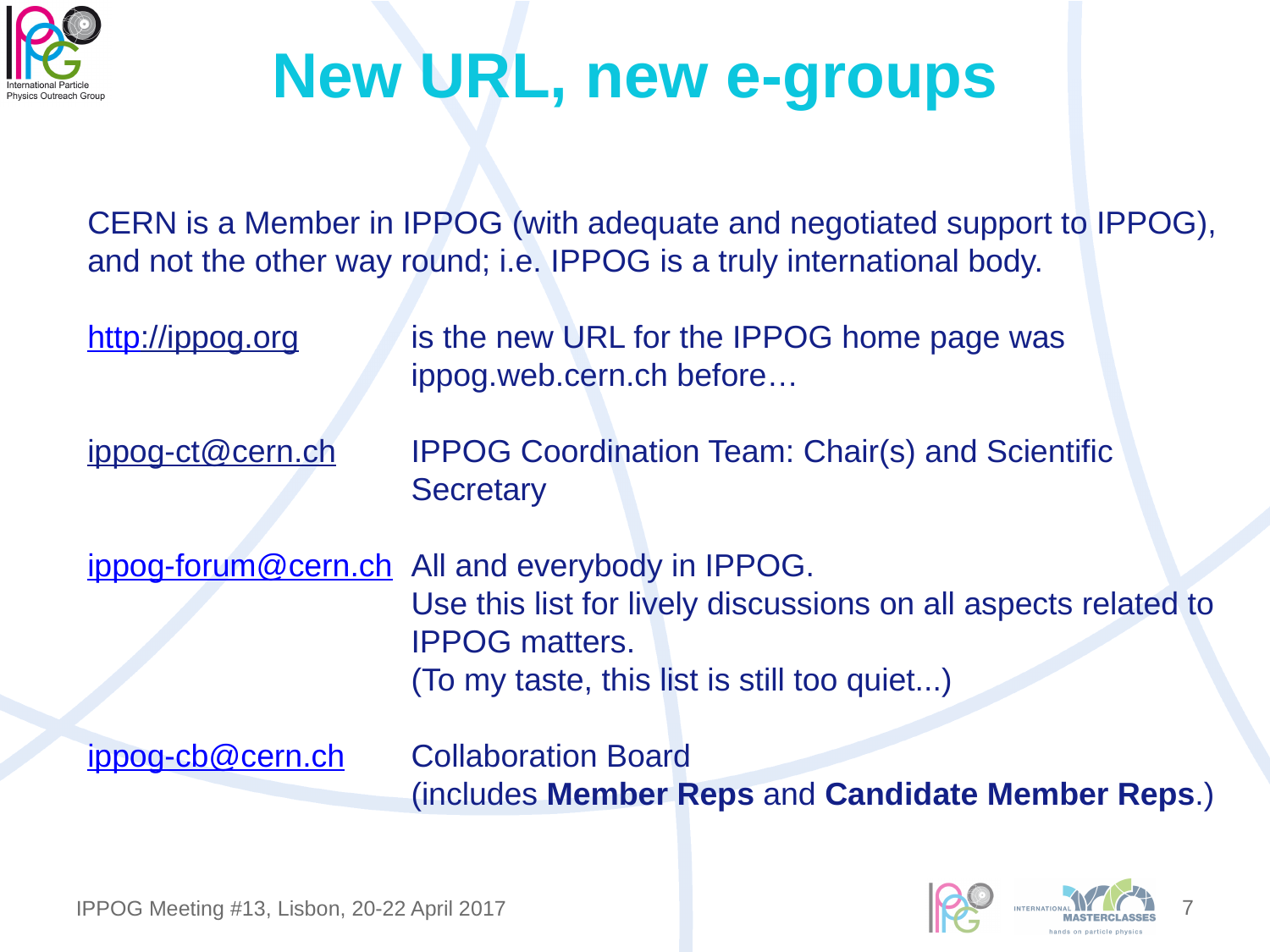

# New URL, new e-groups
CERN is a Member in IPPOG (with adequate and negotiated support to IPPOG), and not the other way round; i.e. IPPOG is a truly international body.

http://ippog.org	is the new URL for the IPPOG home page was ippog.web.cern.ch before…

ippog-ct@cern.ch	IPPOG Coordination Team: Chair(s) and Scientific Secretary

ippog-forum@cern.ch	All and everybody in IPPOG.
Use this list for lively discussions on all aspects related to
IPPOG matters.
(To my taste, this list is still too quiet...)

ippog-cb@cern.ch	Collaboration Board
(includes Member Reps and Candidate Member Reps.)
7
IPPOG Meeting #13, Lisbon, 20-22 April 2017